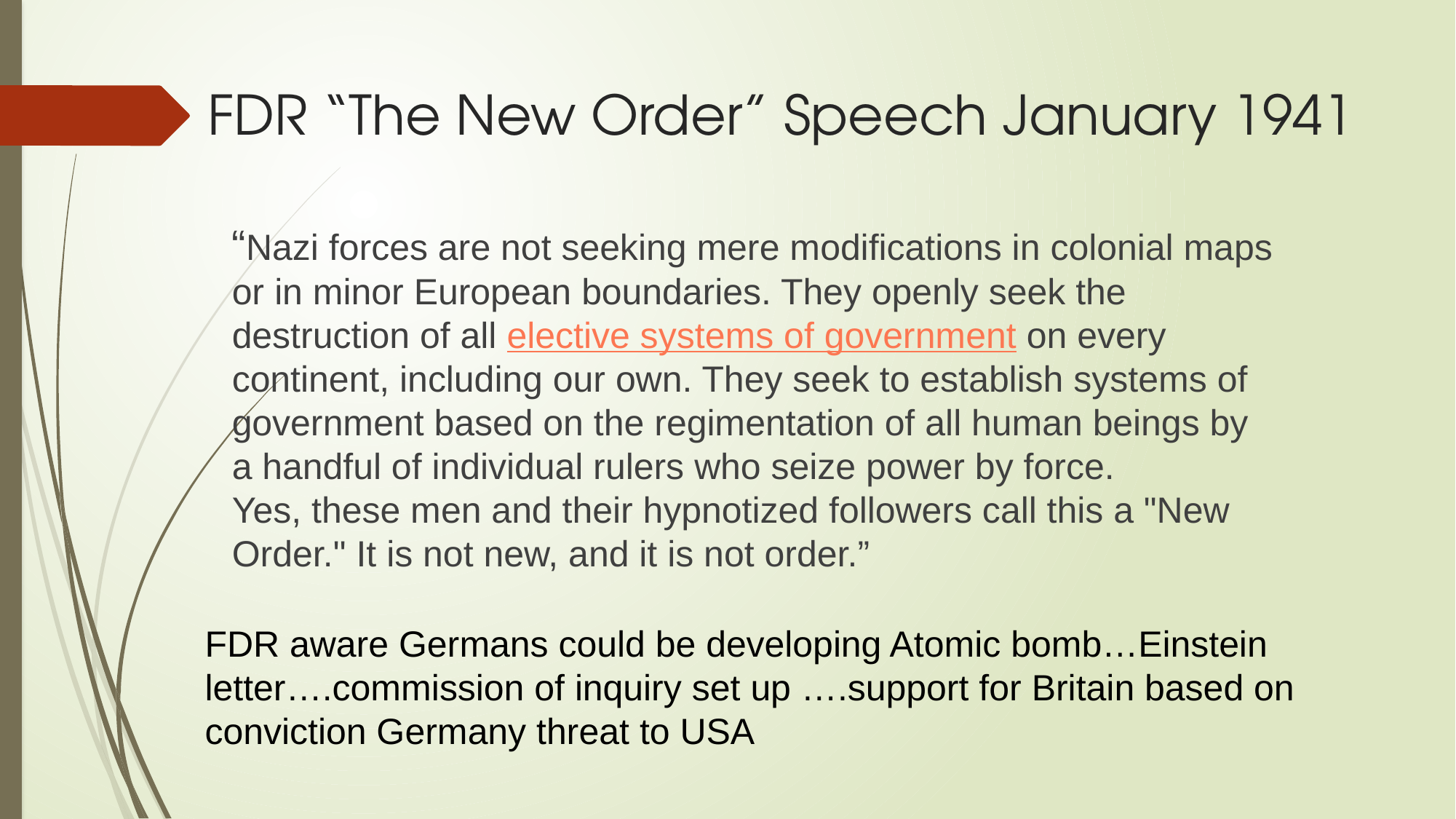

# FDR “The New Order” Speech January 1941
“Nazi forces are not seeking mere modifications in colonial maps or in minor European boundaries. They openly seek the destruction of all elective systems of government on every continent, including our own. They seek to establish systems of government based on the regimentation of all human beings by a handful of individual rulers who seize power by force.
Yes, these men and their hypnotized followers call this a "New Order." It is not new, and it is not order.”
FDR aware Germans could be developing Atomic bomb…Einstein letter….commission of inquiry set up ….support for Britain based on conviction Germany threat to USA